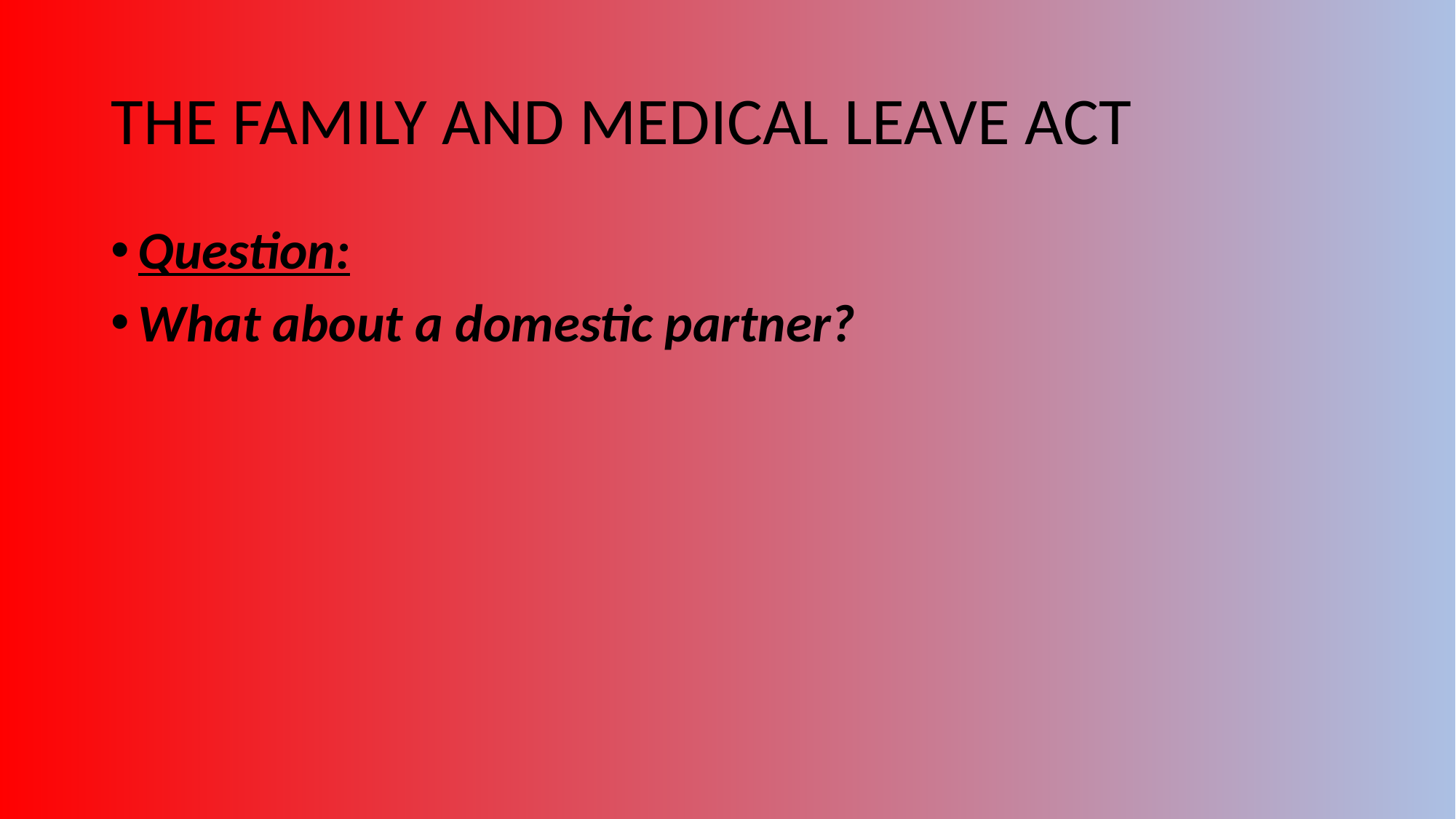

# THE FAMILY AND MEDICAL LEAVE ACT
Question:
What about a domestic partner?